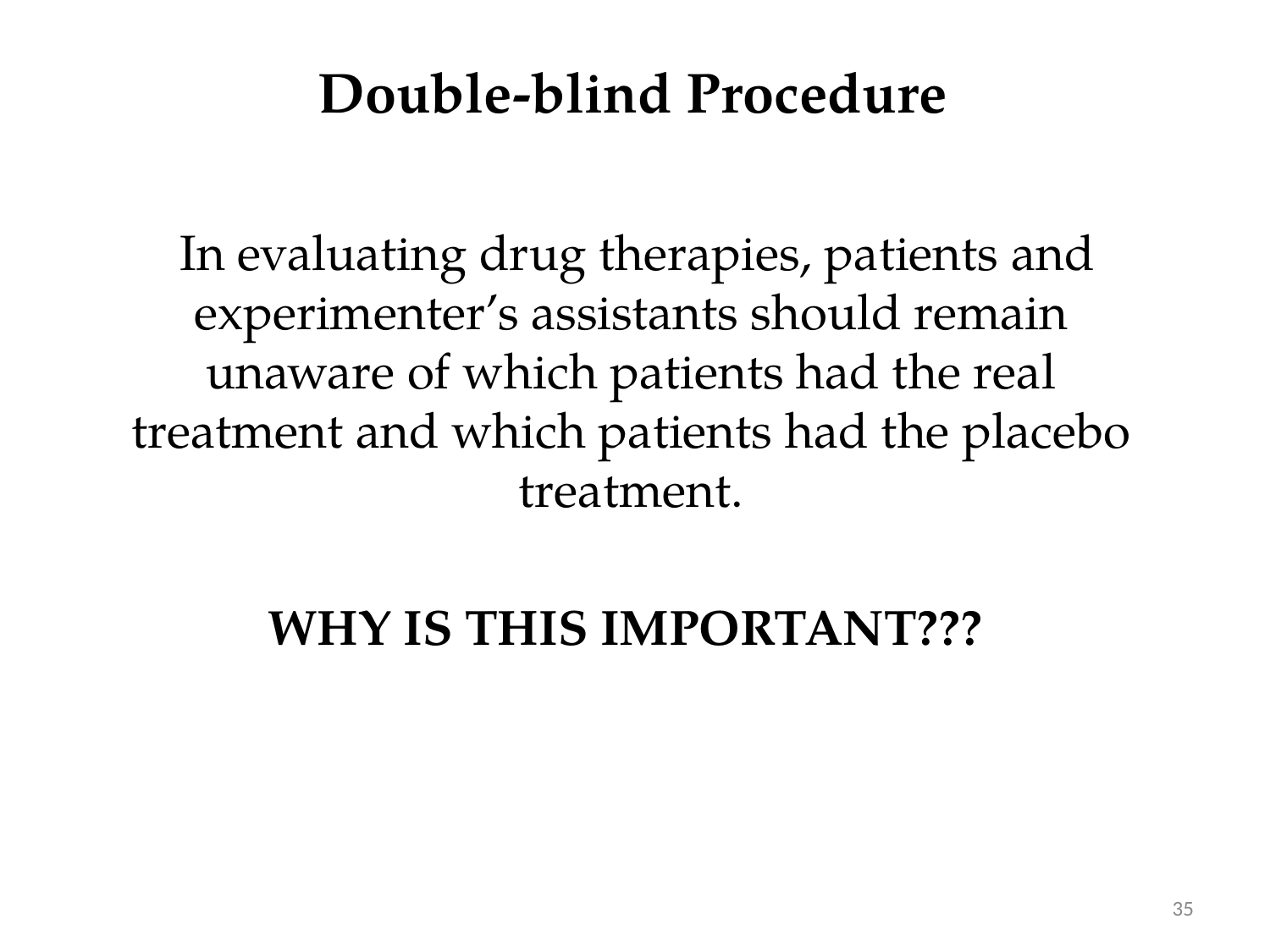

Double-blind Procedure
 In evaluating drug therapies, patients and experimenter’s assistants should remain unaware of which patients had the real treatment and which patients had the placebo treatment.

WHY IS THIS IMPORTANT???
35